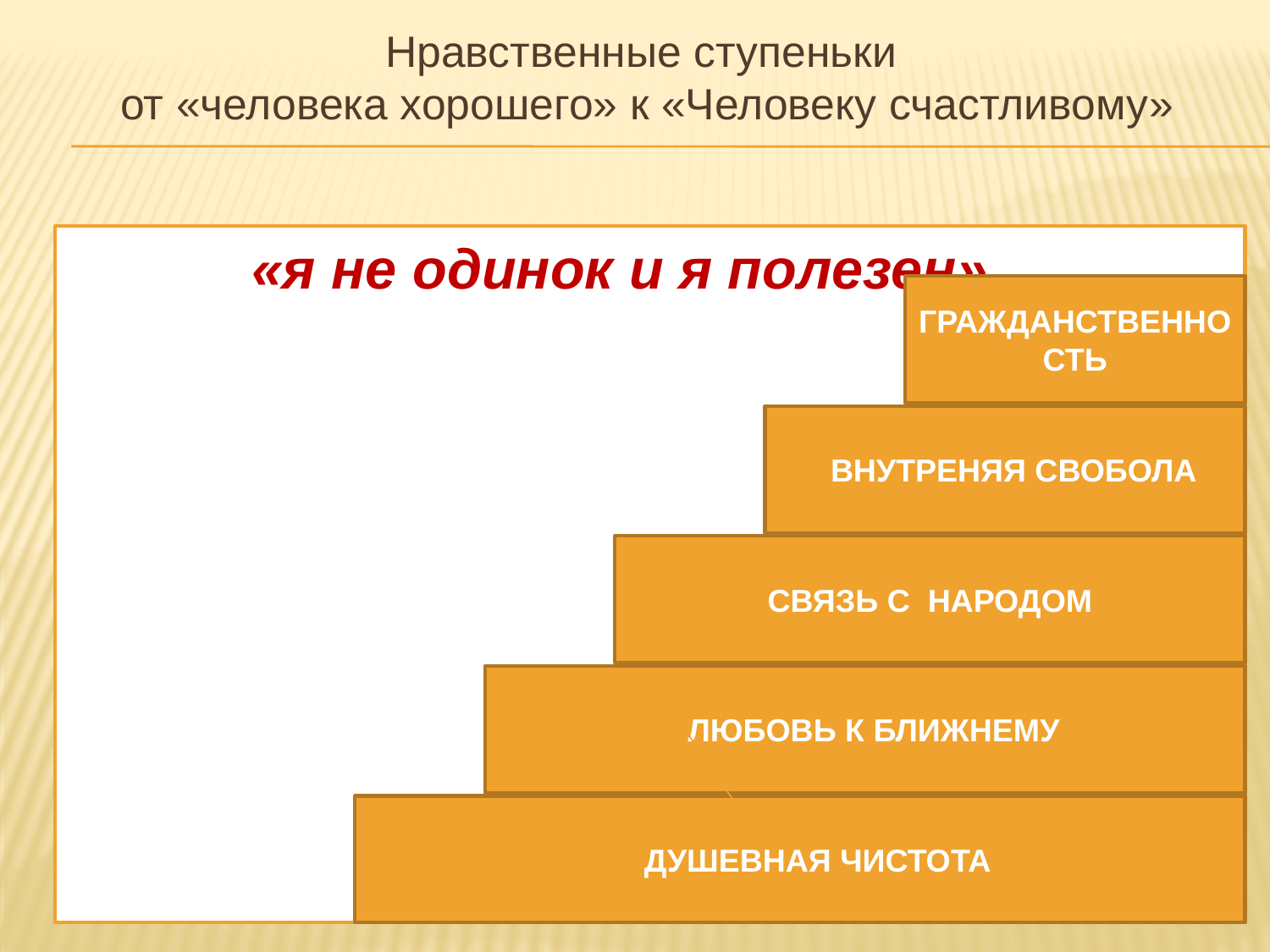

Нравственные ступеньки
от «человека хорошего» к «Человеку счастливому»
#
«я не одинок и я полезен»

ГРАЖДАНСТВЕННОСТЬ
   ВНУТРЕНЯЯ СВОБОЛА
СВЯЗЬ С  НАРОДОМ
   ЛЮБОВЬ К БЛИЖНЕМУ
    ДУШЕВНАЯ ЧИСТОТА